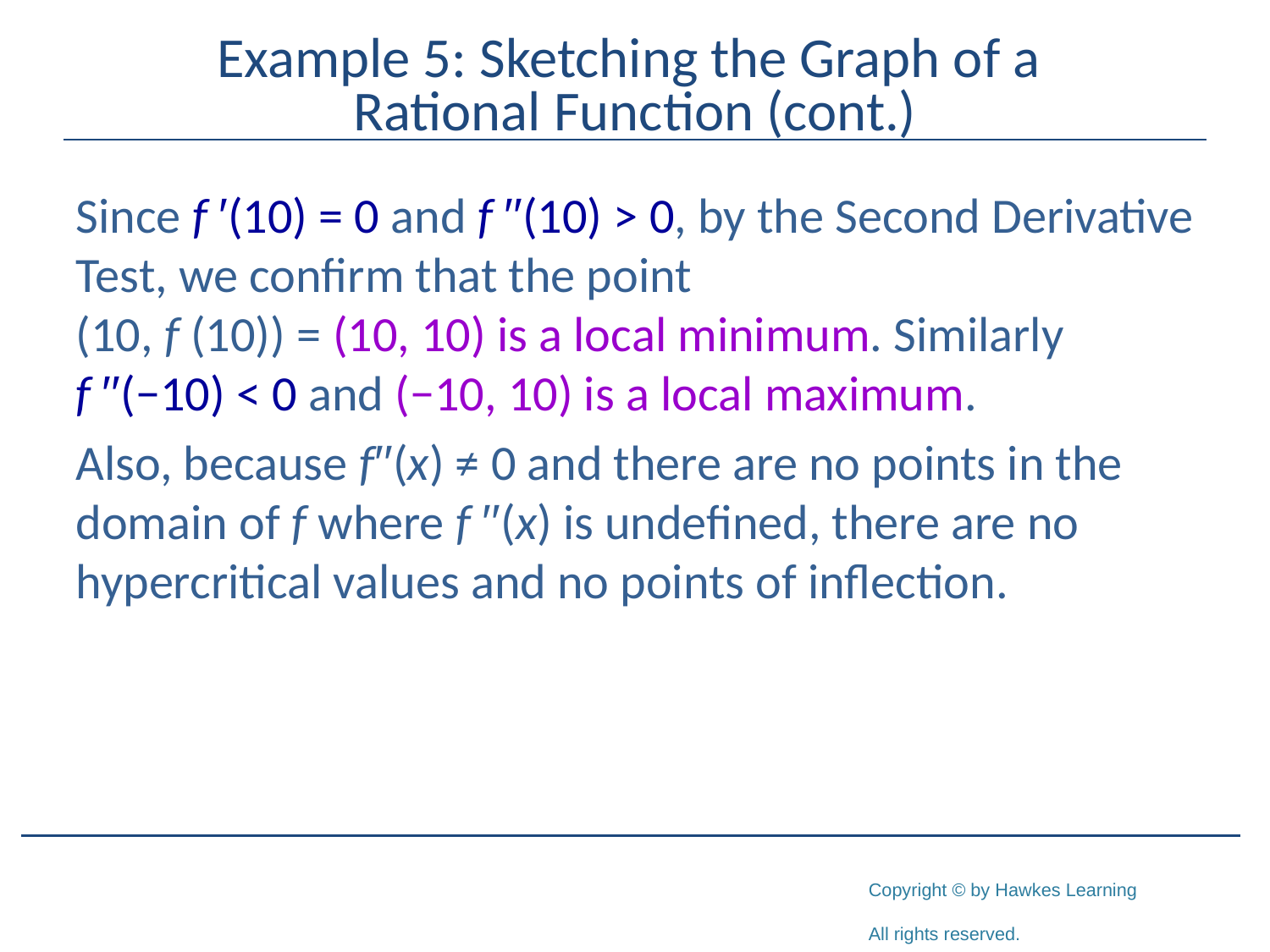

# Example 5: Sketching the Graph of a Rational Function (cont.)
Since f ′(10) = 0 and f ′′(10) > 0, by the Second Derivative Test, we confirm that the point
(10, f (10)) = (10, 10) is a local minimum. Similarly
f ′′(−10) < 0 and (−10, 10) is a local maximum.
Also, because f′′(x) ≠ 0 and there are no points in the domain of f where f ′′(x) is undefined, there are no hypercritical values and no points of inflection.